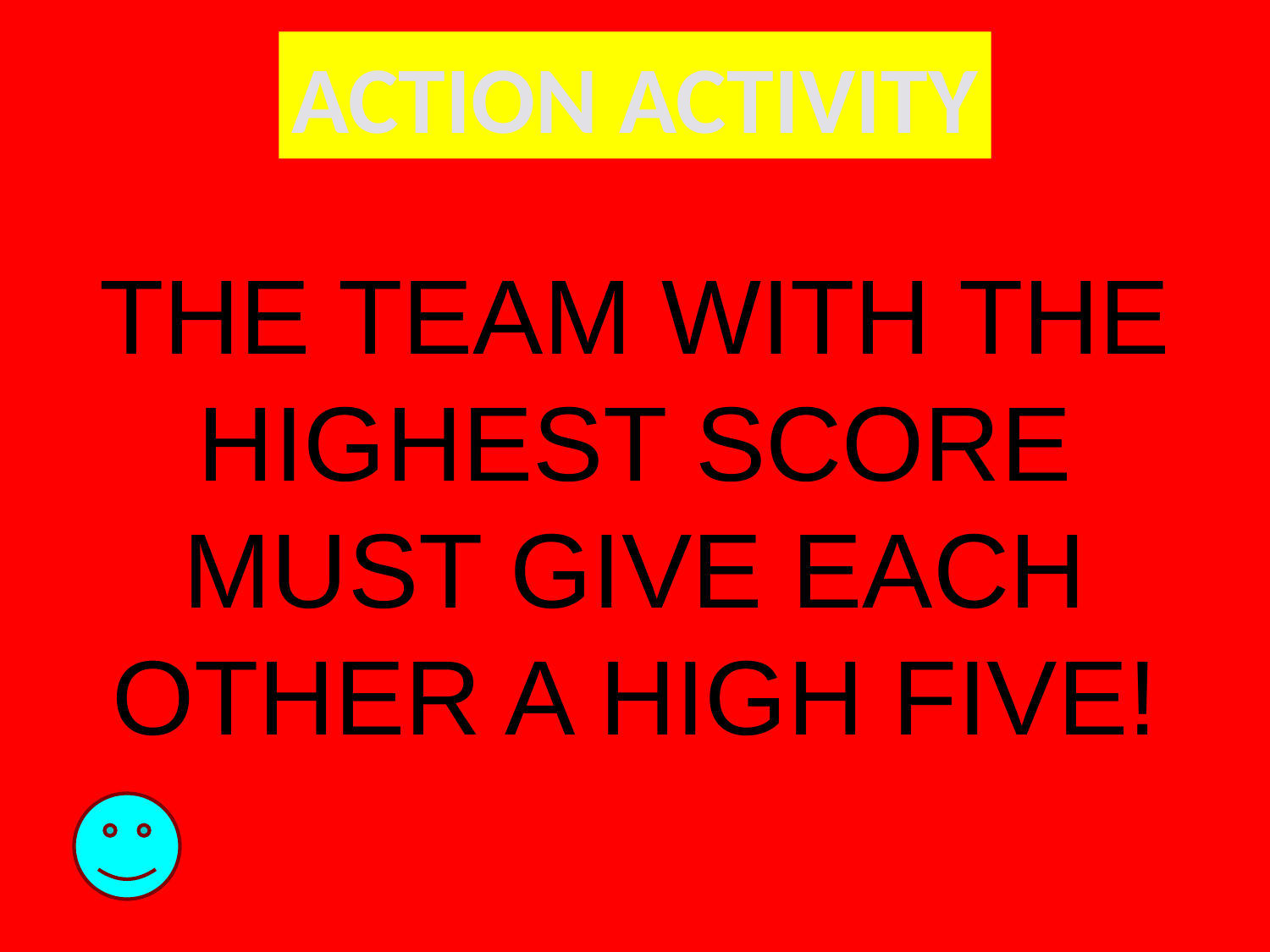

ACTION ACTIVITY
# THE TEAM WITH THE HIGHEST SCORE MUST GIVE EACH OTHER A HIGH FIVE!